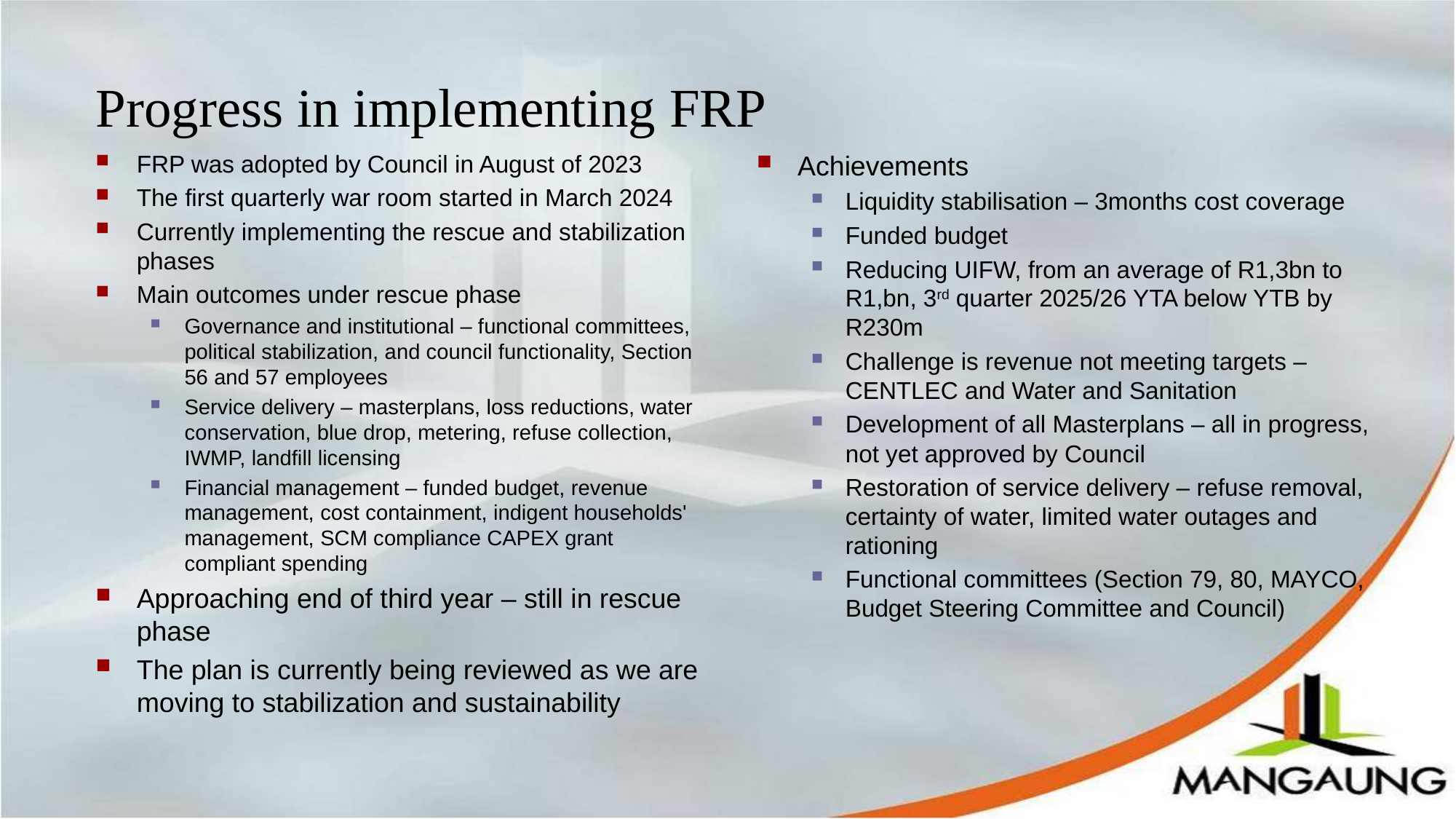

# Progress in implementing FRP
FRP was adopted by Council in August of 2023
The first quarterly war room started in March 2024
Currently implementing the rescue and stabilization phases
Main outcomes under rescue phase
Governance and institutional – functional committees, political stabilization, and council functionality, Section 56 and 57 employees
Service delivery – masterplans, loss reductions, water conservation, blue drop, metering, refuse collection, IWMP, landfill licensing
Financial management – funded budget, revenue management, cost containment, indigent households' management, SCM compliance CAPEX grant compliant spending
Approaching end of third year – still in rescue phase
The plan is currently being reviewed as we are moving to stabilization and sustainability

Achievements
Liquidity stabilisation – 3months cost coverage
Funded budget
Reducing UIFW, from an average of R1,3bn to R1,bn, 3rd quarter 2025/26 YTA below YTB by R230m
Challenge is revenue not meeting targets – CENTLEC and Water and Sanitation
Development of all Masterplans – all in progress, not yet approved by Council
Restoration of service delivery – refuse removal, certainty of water, limited water outages and rationing
Functional committees (Section 79, 80, MAYCO, Budget Steering Committee and Council)